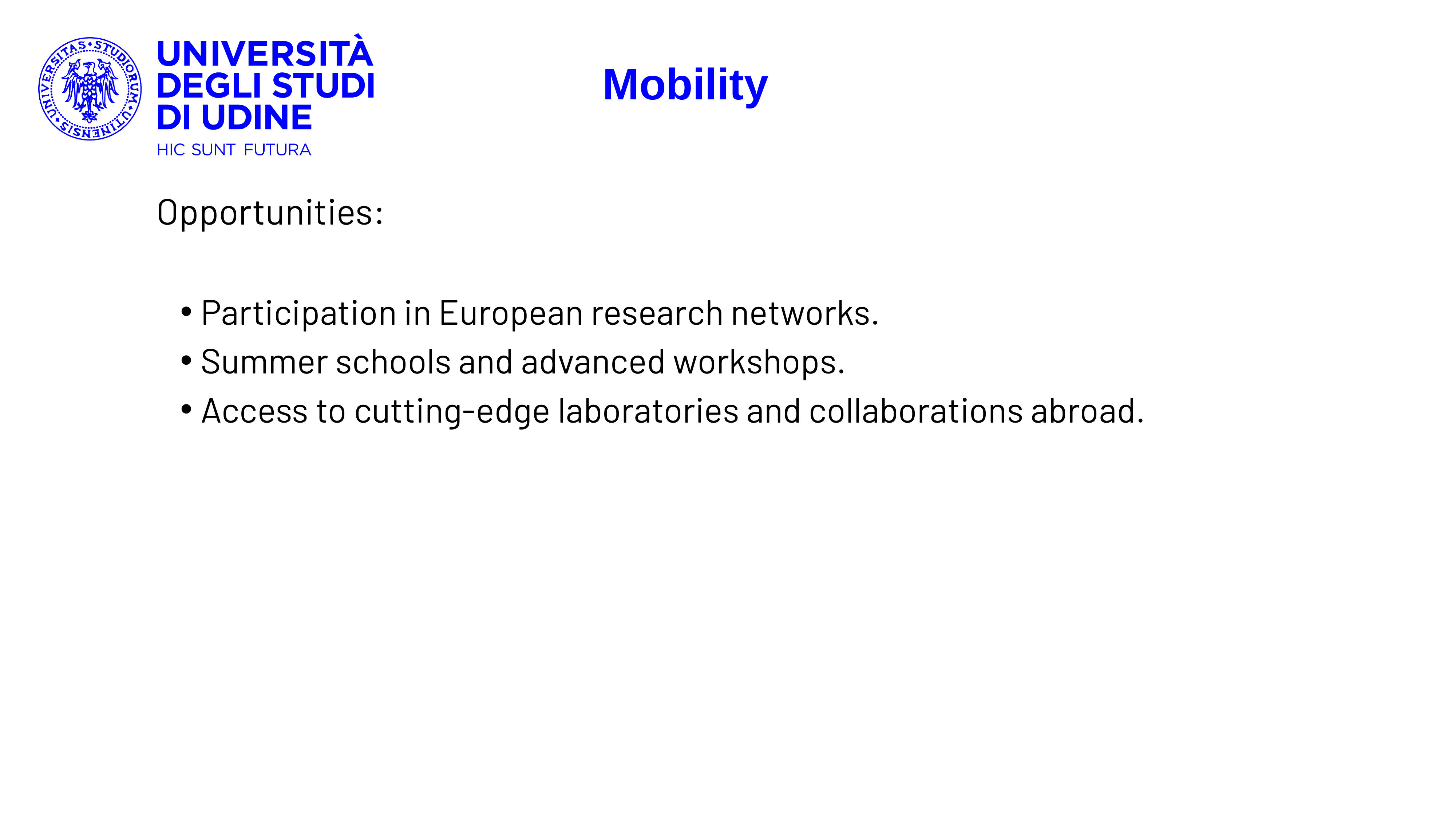

# Mobility

Opportunities:

Participation in European research networks.
Summer schools and advanced workshops.
Access to cutting-edge laboratories and collaborations abroad.